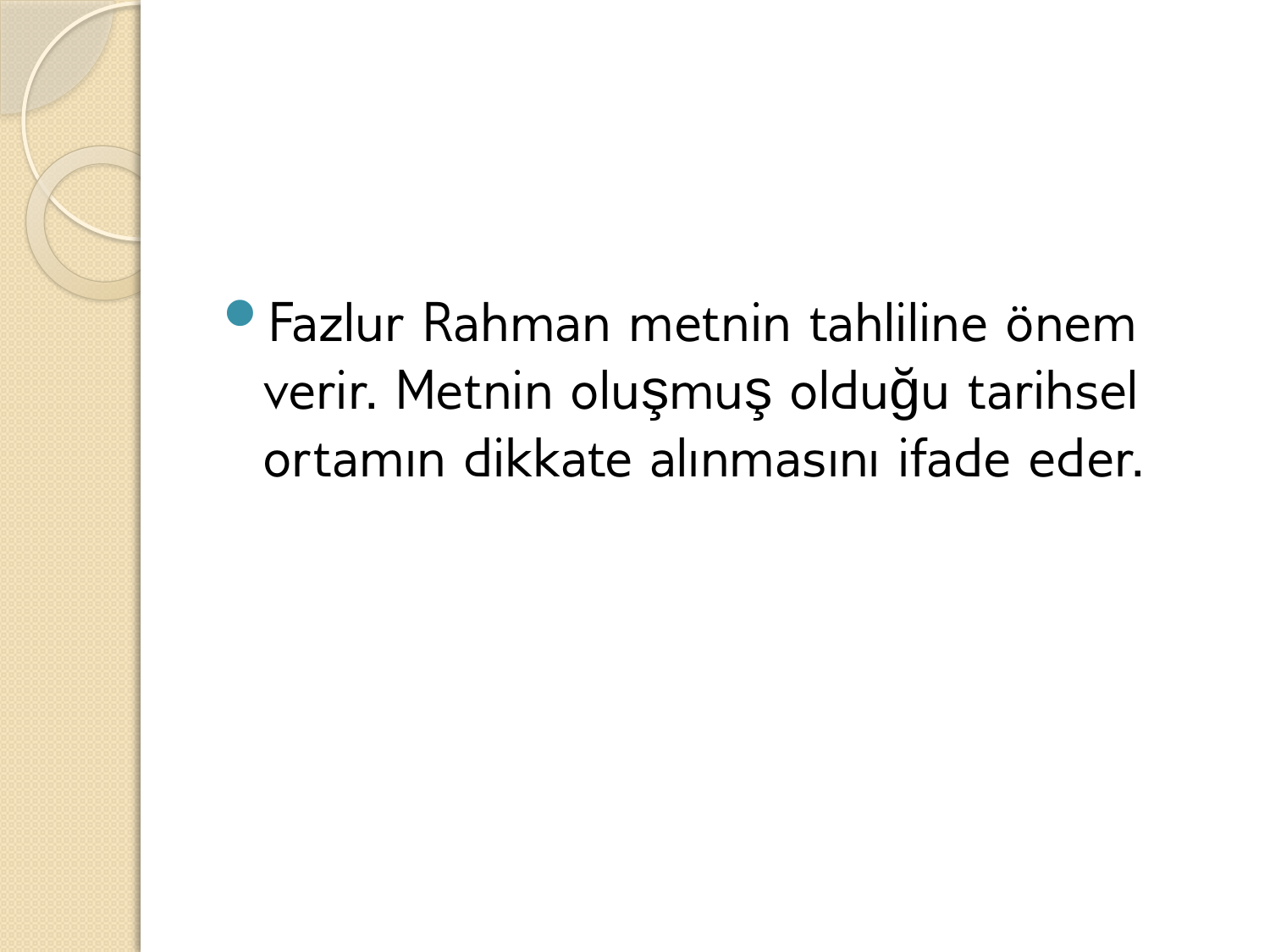

#

Fazlur Rahman metnin tahliline önem verir. Metnin oluşmuş olduğu tarihsel ortamın dikkate alınmasını ifade eder.